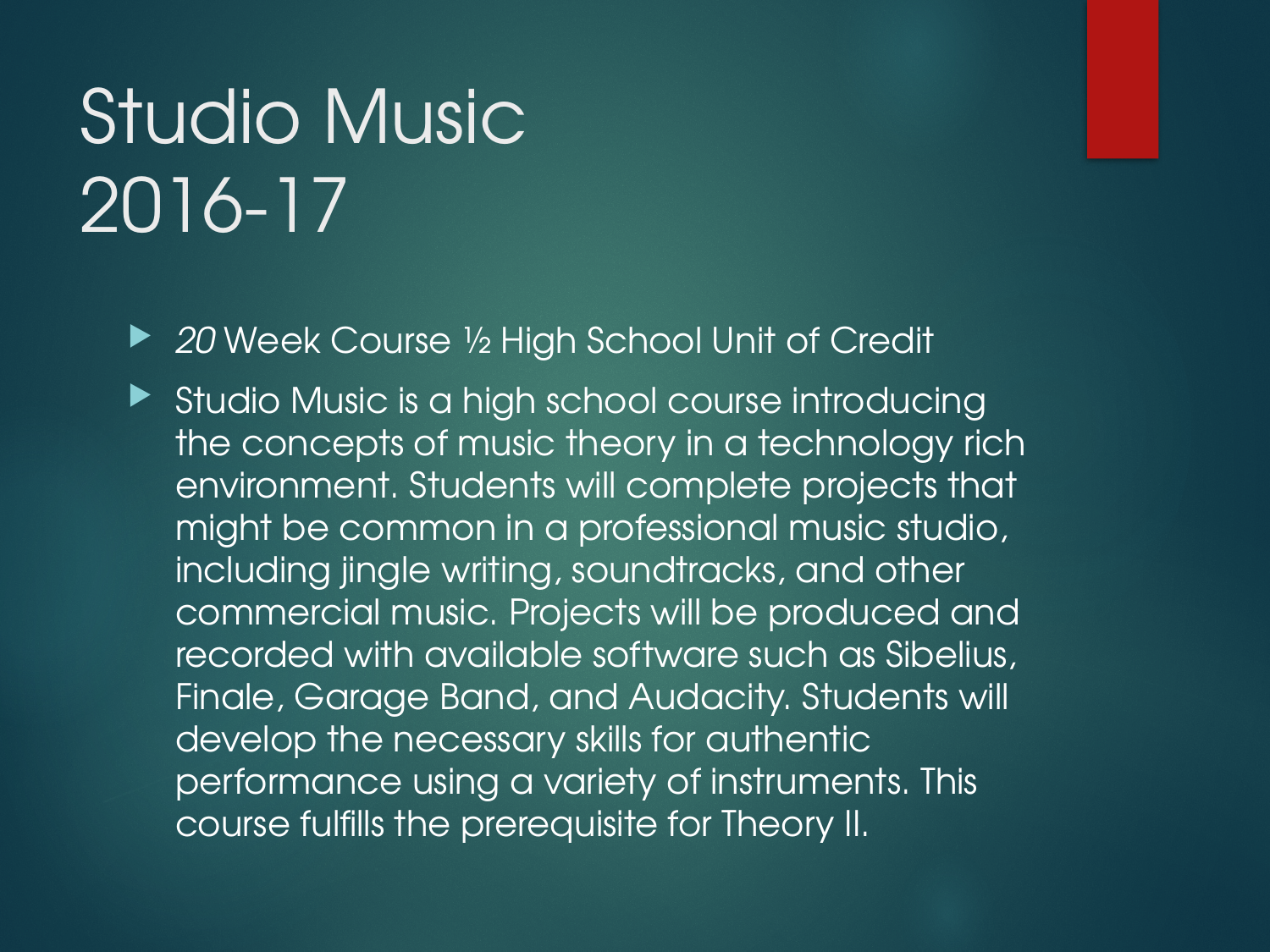

# Studio Music 2016-17

20 Week Course ½ High School Unit of Credit
Studio Music is a high school course introducing the concepts of music theory in a technology rich environment. Students will complete projects that might be common in a professional music studio, including jingle writing, soundtracks, and other commercial music. Projects will be produced and recorded with available software such as Sibelius, Finale, Garage Band, and Audacity. Students will develop the necessary skills for authentic performance using a variety of instruments. This course fulfills the prerequisite for Theory II.